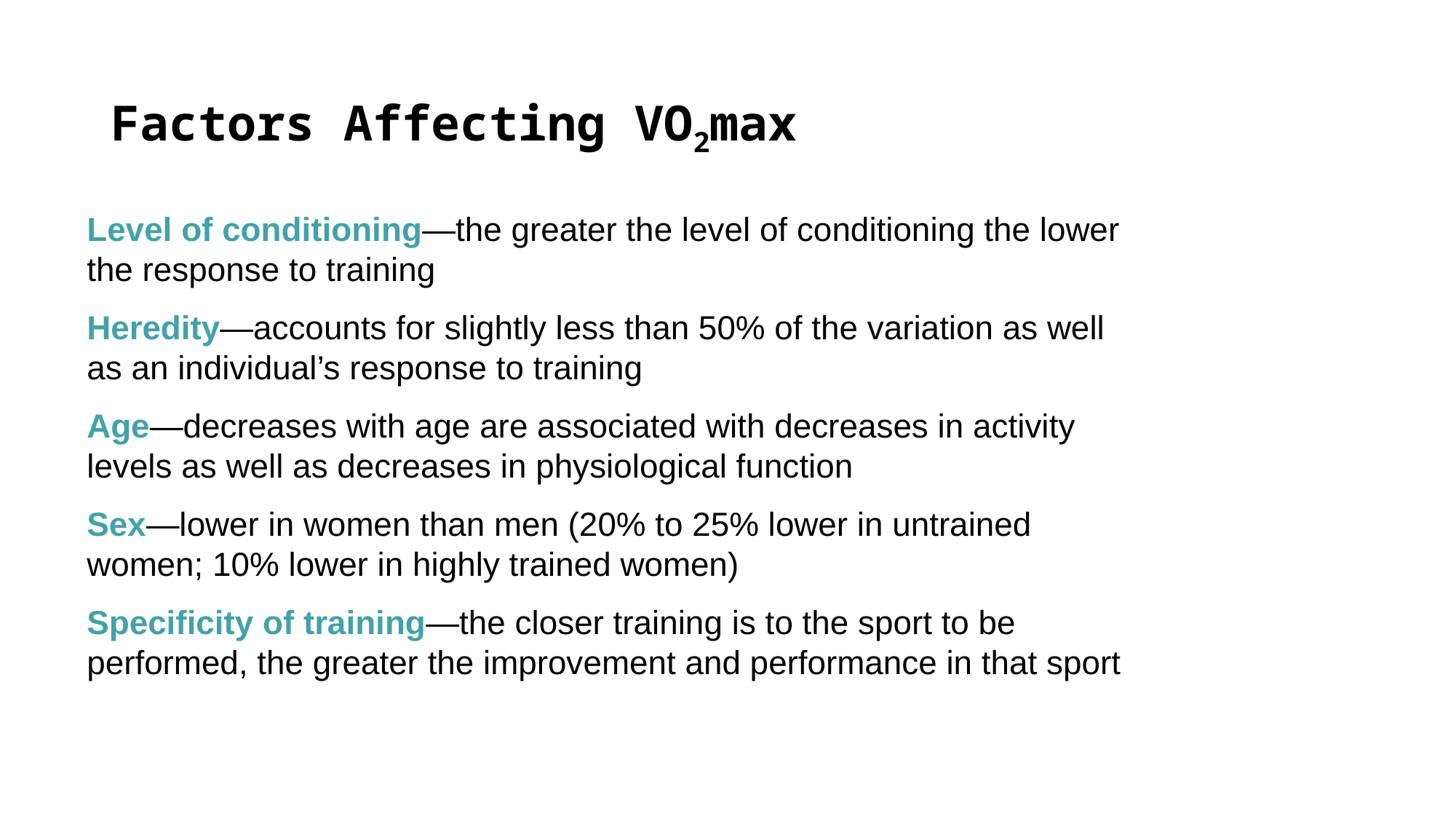

# Factors Affecting VO2max
Level of conditioning—the greater the level of conditioning the lower
the response to training
Heredity—accounts for slightly less than 50% of the variation as well
as an individual’s response to training
Age—decreases with age are associated with decreases in activity levels as well as decreases in physiological function
Sex—lower in women than men (20% to 25% lower in untrained women; 10% lower in highly trained women)
Specificity of training—the closer training is to the sport to be performed, the greater the improvement and performance in that sport